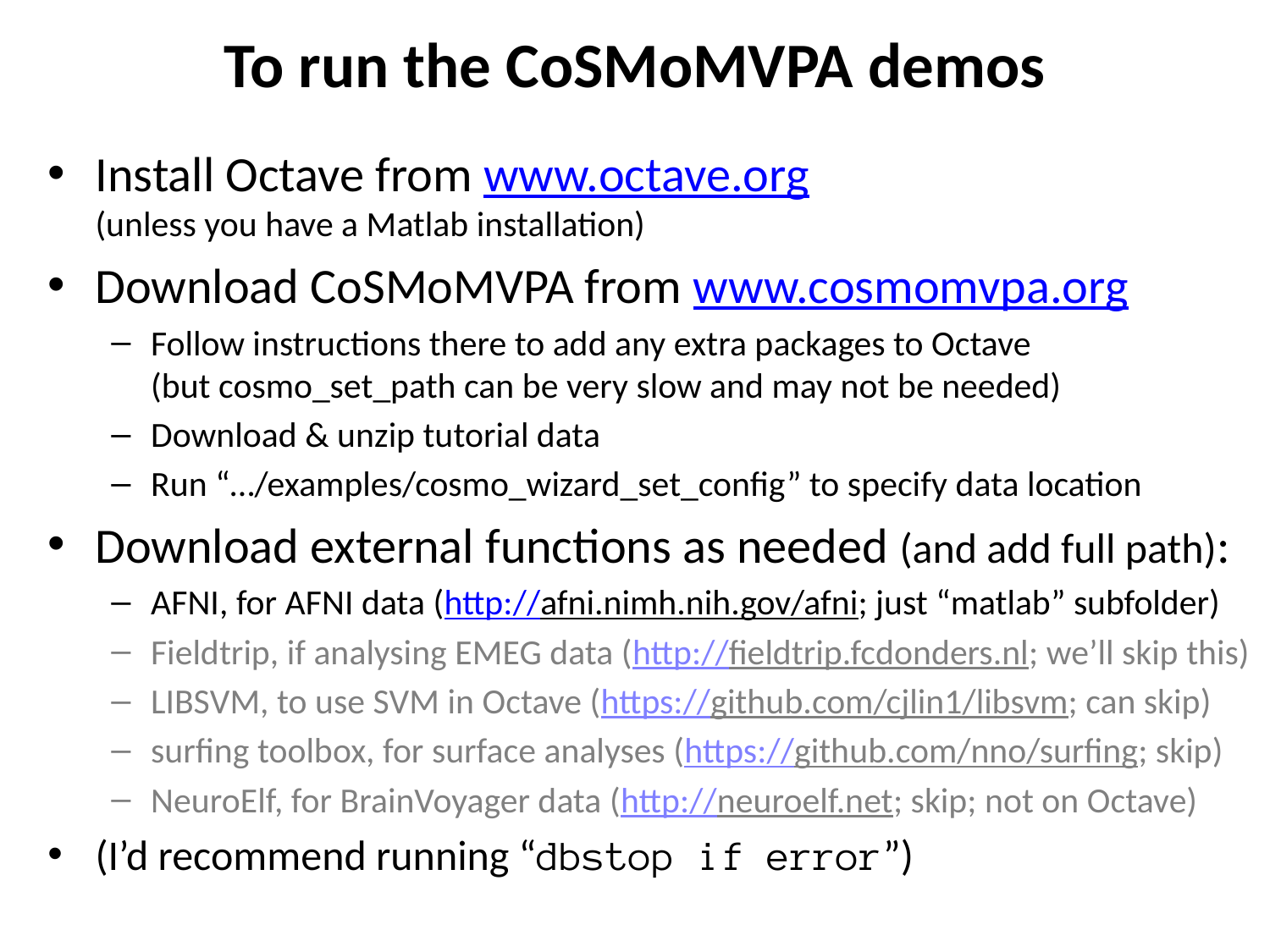

To run the CoSMoMVPA demos
Install Octave from www.octave.org
(unless you have a Matlab installation)
Download CoSMoMVPA from www.cosmomvpa.org
Follow instructions there to add any extra packages to Octave
(but cosmo_set_path can be very slow and may not be needed)
Download & unzip tutorial data
Run “…/examples/cosmo_wizard_set_config” to specify data location
Download external functions as needed (and add full path):
AFNI, for AFNI data (http://afni.nimh.nih.gov/afni; just “matlab” subfolder)
Fieldtrip, if analysing EMEG data (http://fieldtrip.fcdonders.nl; we’ll skip this)
LIBSVM, to use SVM in Octave (https://github.com/cjlin1/libsvm; can skip)
surfing toolbox, for surface analyses (https://github.com/nno/surfing; skip)
NeuroElf, for BrainVoyager data (http://neuroelf.net; skip; not on Octave)
(I’d recommend running “dbstop if error”)